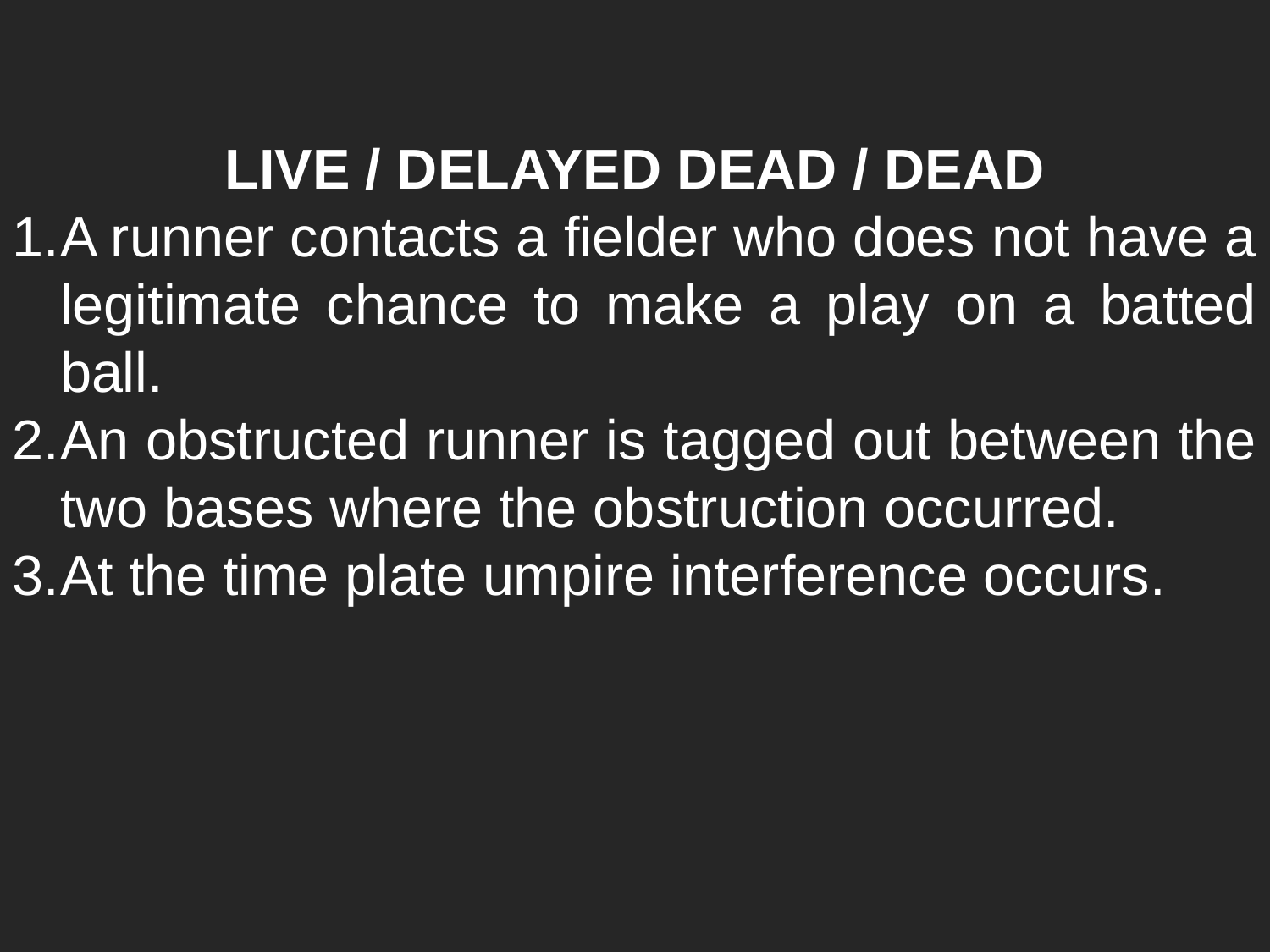

LIVE / DELAYED DEAD / DEAD
A runner contacts a fielder who does not have a legitimate chance to make a play on a batted ball.
An obstructed runner is tagged out between the two bases where the obstruction occurred.
At the time plate umpire interference occurs.